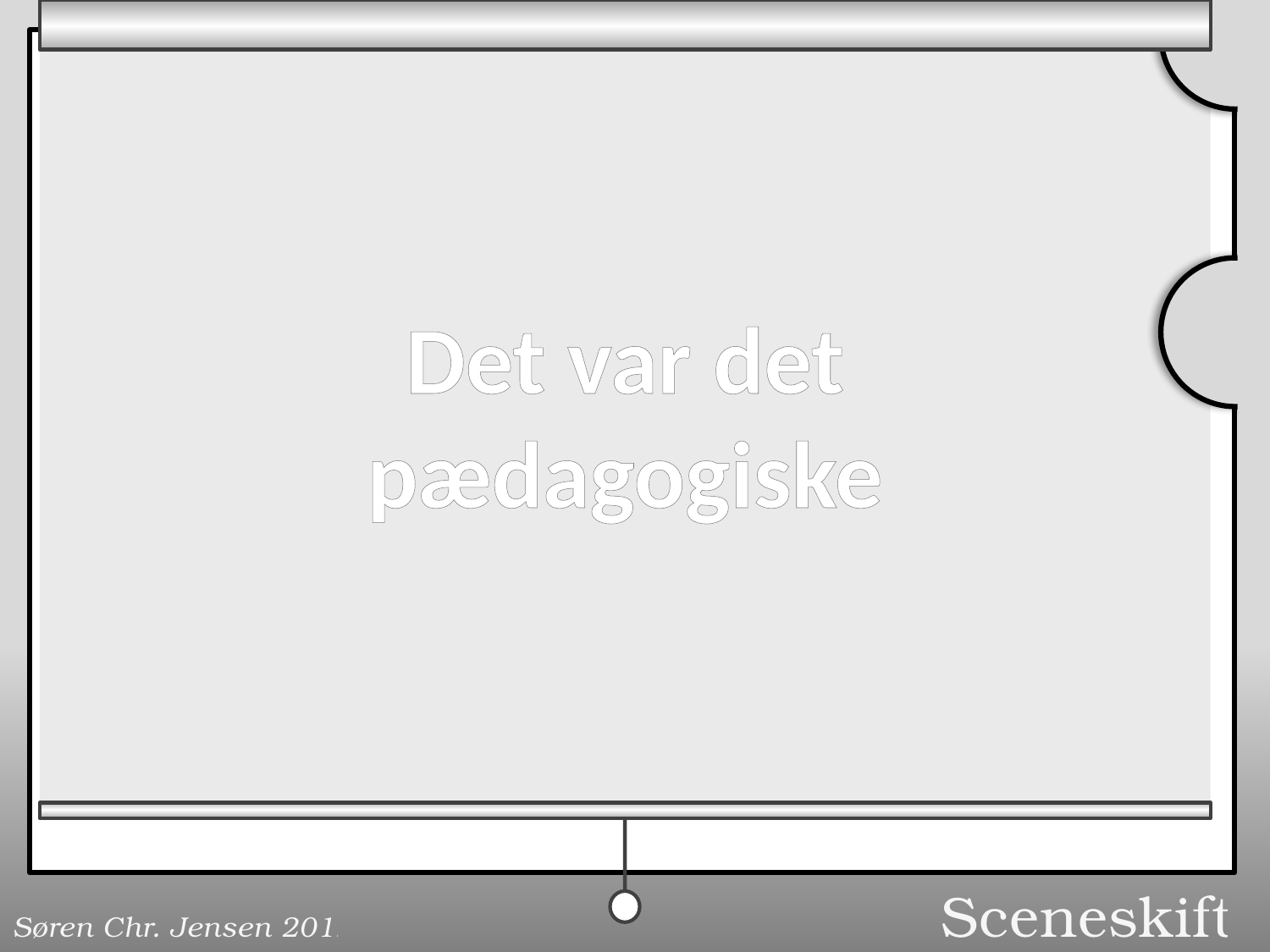

Det var det
pædagogiske

Nu kommer det
nørdede

Søren Chr. Jensen 2012	Sceneskift